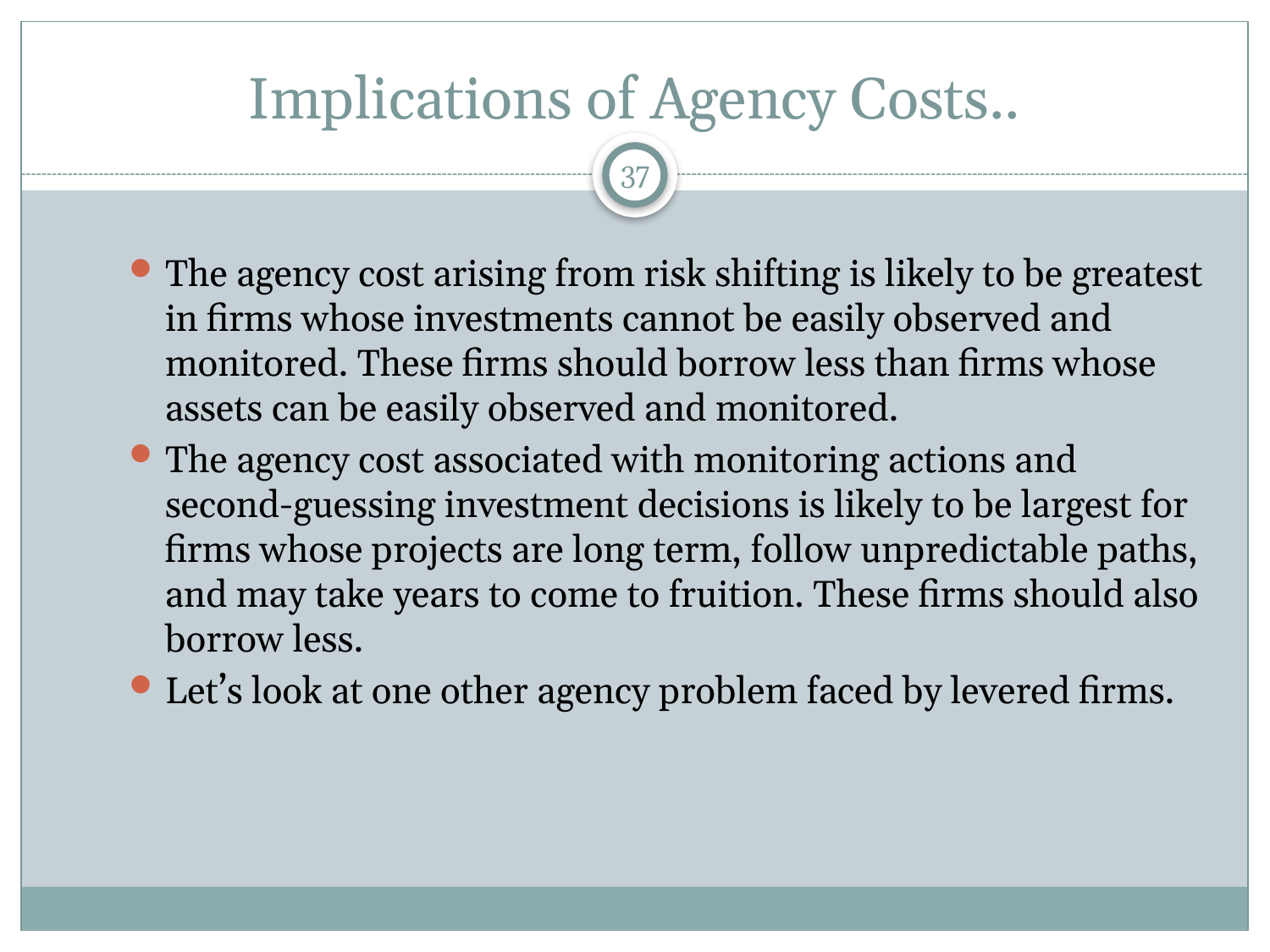

# Implications of Agency Costs..
37
The agency cost arising from risk shifting is likely to be greatest in firms whose investments cannot be easily observed and monitored. These firms should borrow less than firms whose assets can be easily observed and monitored.
The agency cost associated with monitoring actions and second-guessing investment decisions is likely to be largest for firms whose projects are long term, follow unpredictable paths, and may take years to come to fruition. These firms should also borrow less.
Let’s look at one other agency problem faced by levered firms.